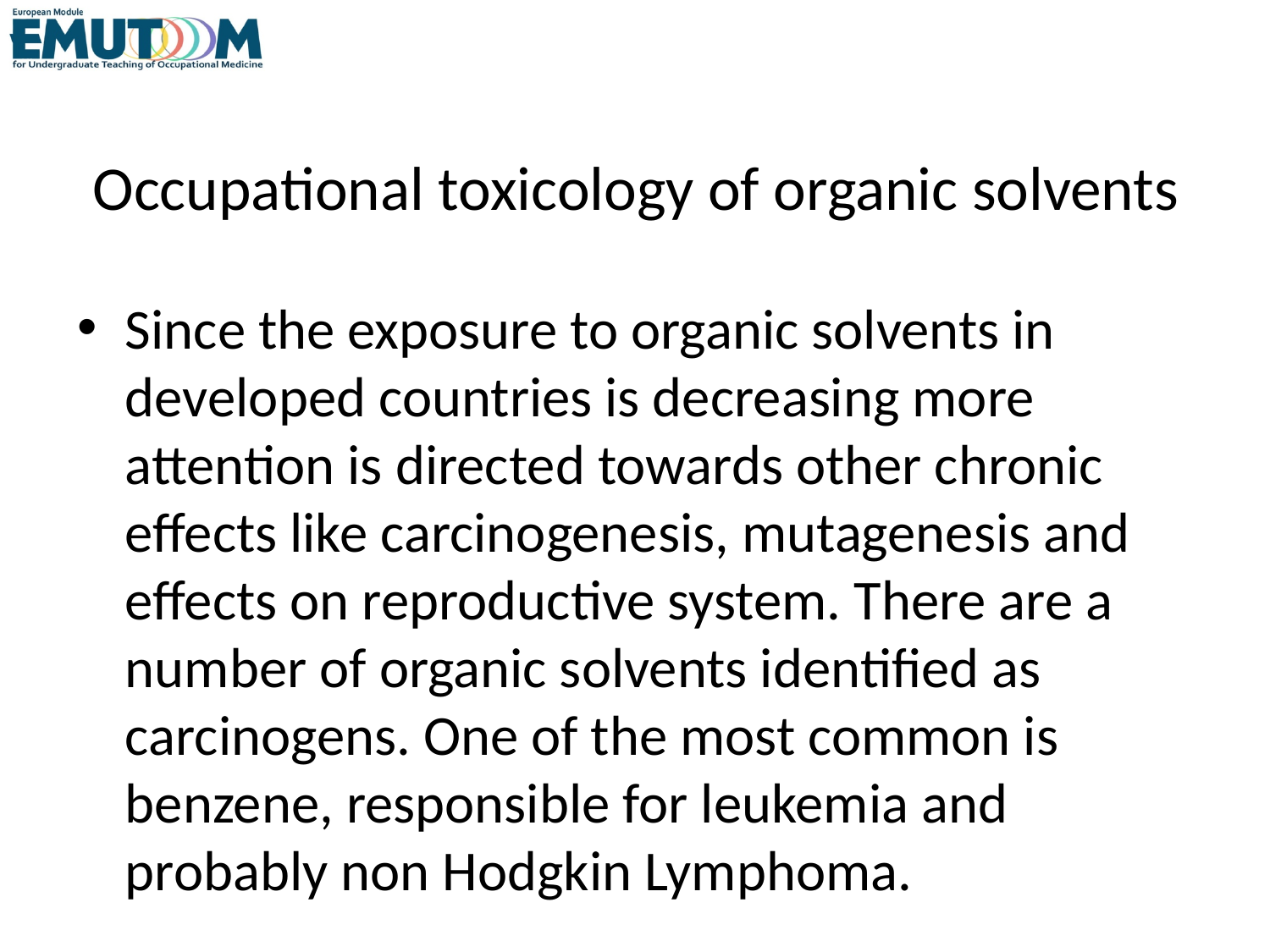

# Occupational toxicology of organic solvents
Since the exposure to organic solvents in developed countries is decreasing more attention is directed towards other chronic effects like carcinogenesis, mutagenesis and effects on reproductive system. There are a number of organic solvents identified as carcinogens. One of the most common is benzene, responsible for leukemia and probably non Hodgkin Lymphoma.